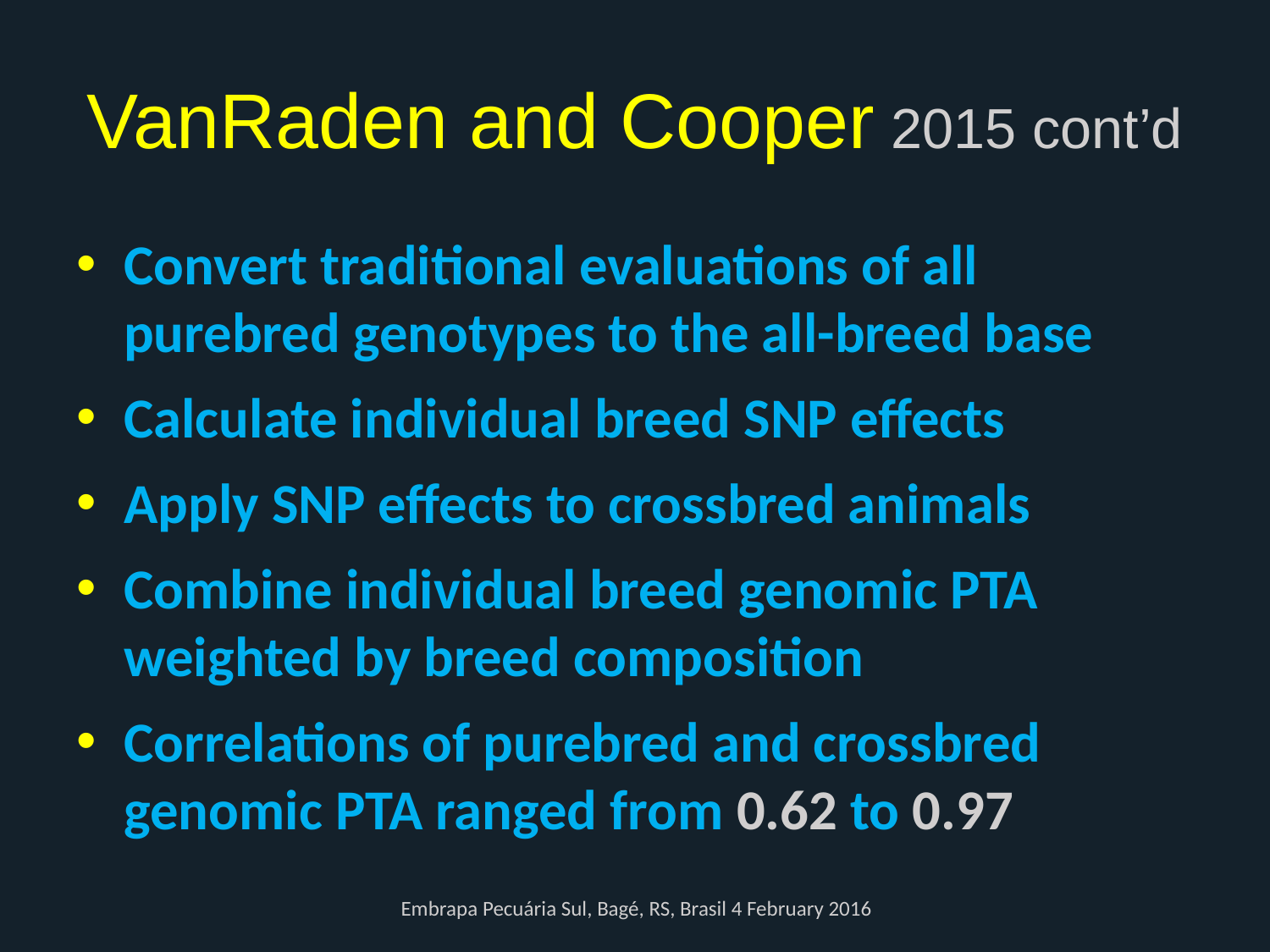

# VanRaden and Cooper 2015 cont’d
Convert traditional evaluations of all purebred genotypes to the all-breed base
Calculate individual breed SNP effects
Apply SNP effects to crossbred animals
Combine individual breed genomic PTA weighted by breed composition
Correlations of purebred and crossbred genomic PTA ranged from 0.62 to 0.97
Embrapa Pecuária Sul, Bagé, RS, Brasil 4 February 2016